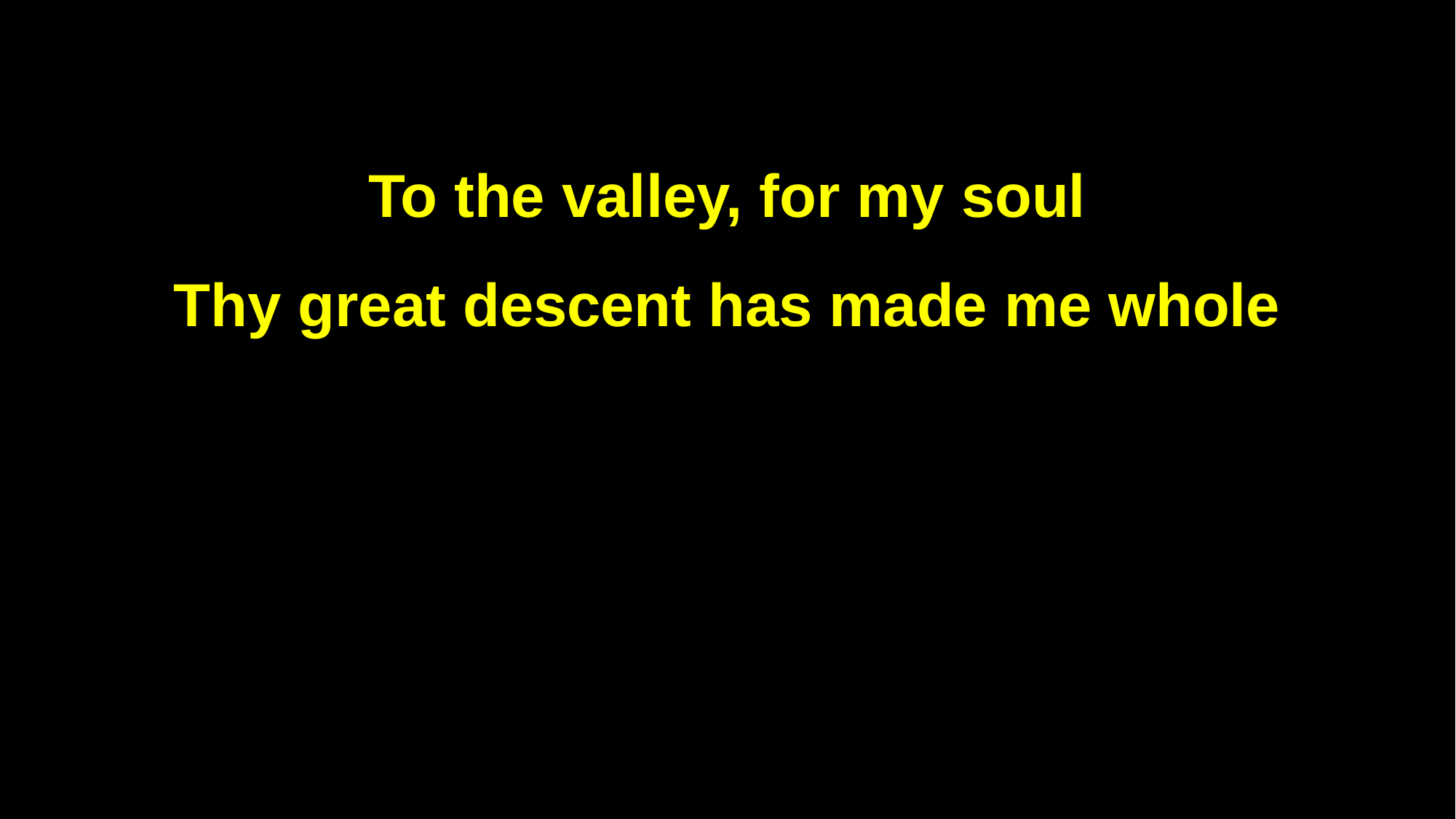

To the valley, for my soul
Thy great descent has made me whole